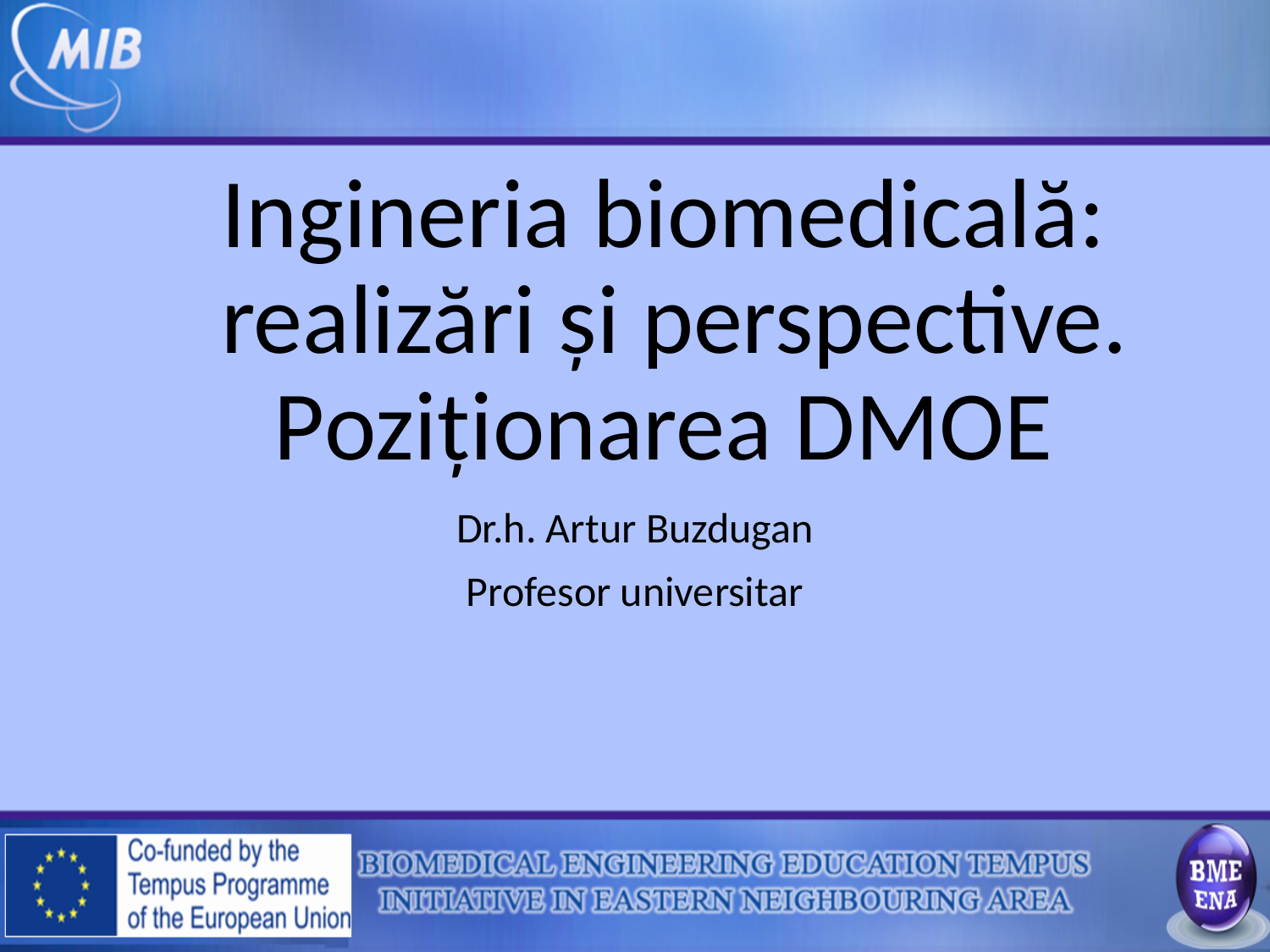

# Ingineria biomedicală: realizări și perspective. Poziționarea DMOE
Dr.h. Artur Buzdugan
Profesor universitar